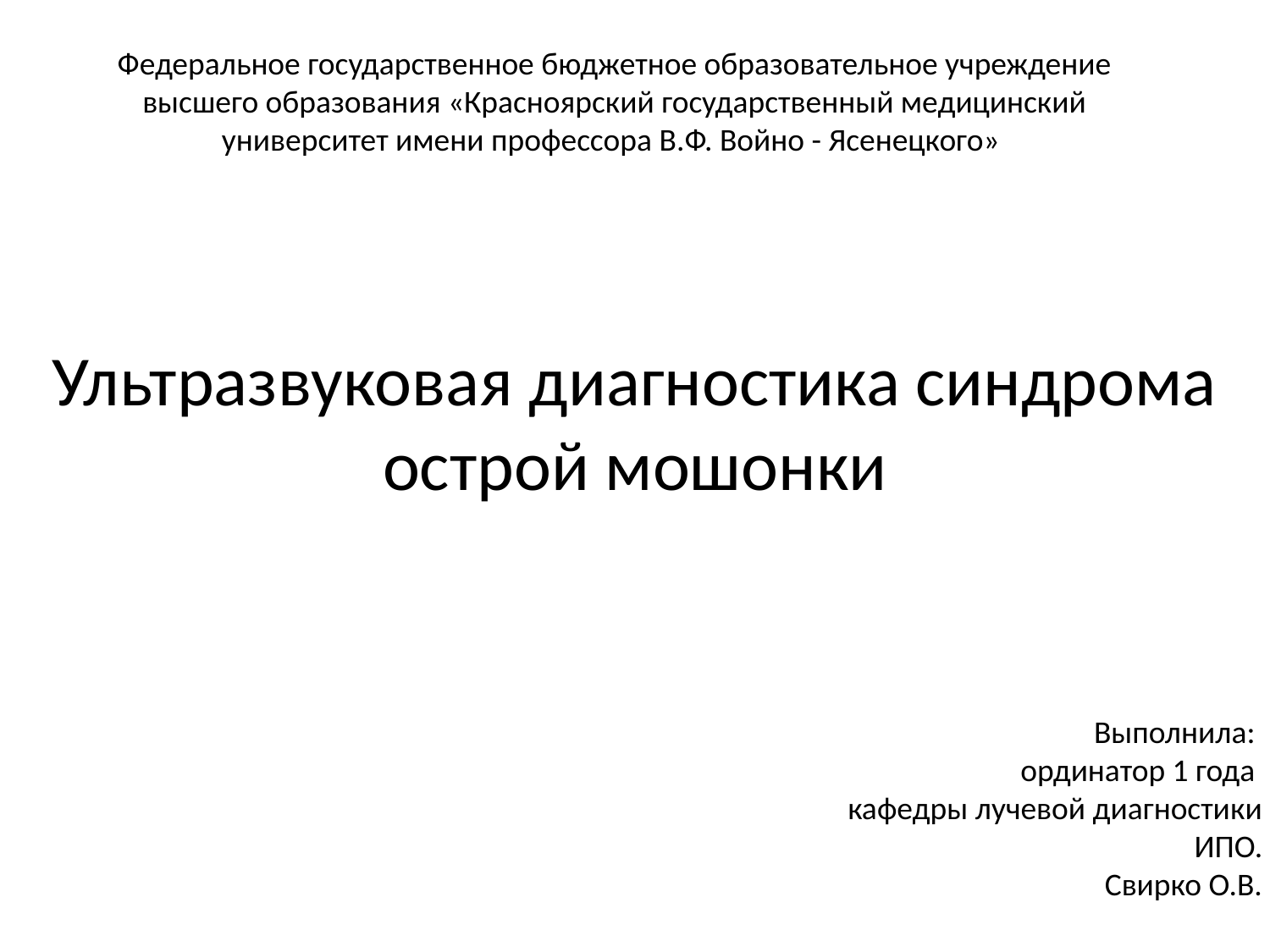

# Федеральное государственное бюджетное образовательное учреждение высшего образования «Красноярский государственный медицинский университет имени профессора В.Ф. Войно - Ясенецкого»
Ультразвуковая диагностика синдрома острой мошонки
Выполнила:
ординатор 1 года
кафедры лучевой диагностики ИПО.
 Свирко О.В.